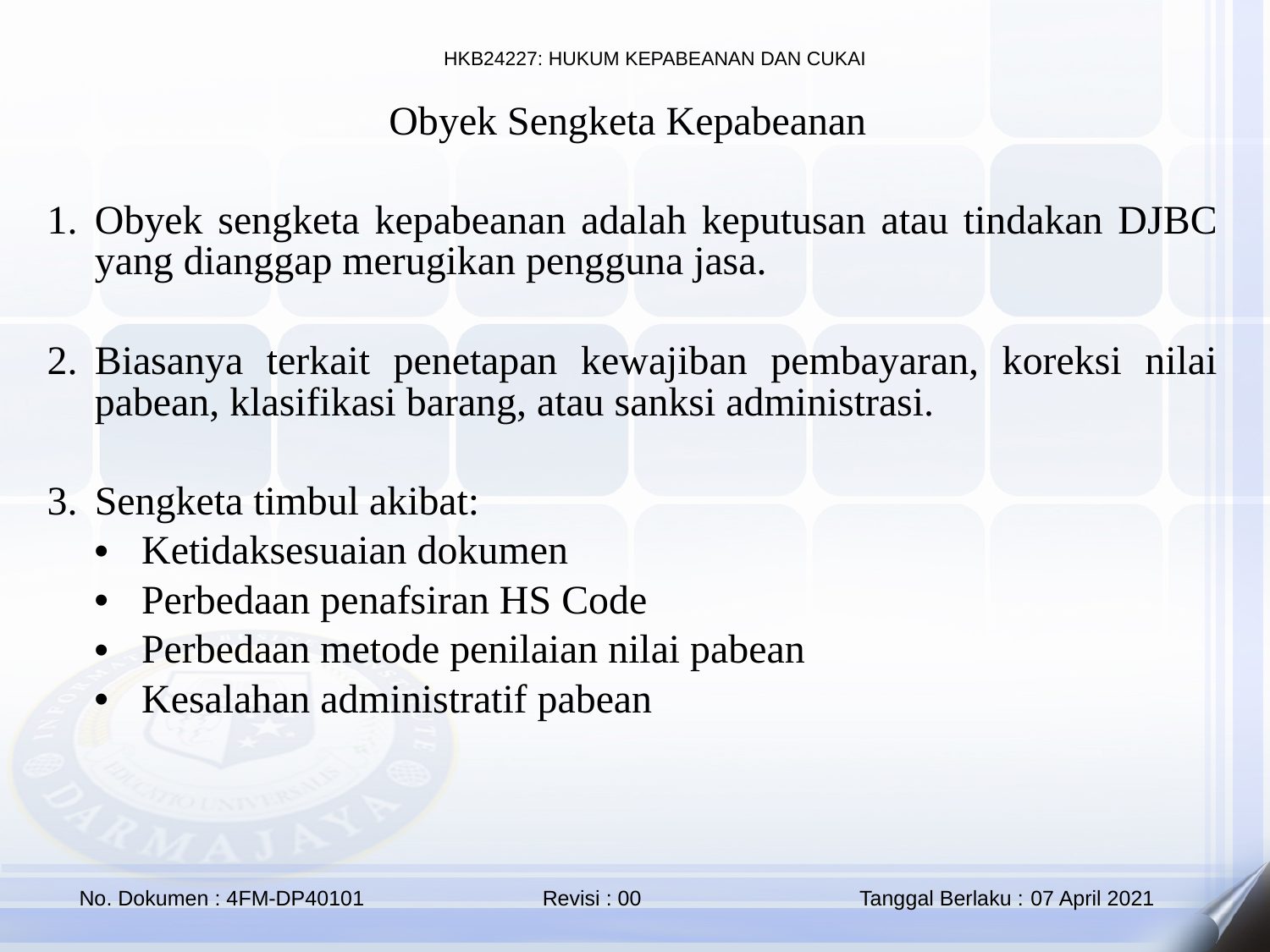

Obyek Sengketa Kepabeanan

Obyek sengketa kepabeanan adalah keputusan atau tindakan DJBC yang dianggap merugikan pengguna jasa.

Biasanya terkait penetapan kewajiban pembayaran, koreksi nilai pabean, klasifikasi barang, atau sanksi administrasi.

Sengketa timbul akibat:
Ketidaksesuaian dokumen
Perbedaan penafsiran HS Code
Perbedaan metode penilaian nilai pabean
Kesalahan administratif pabean